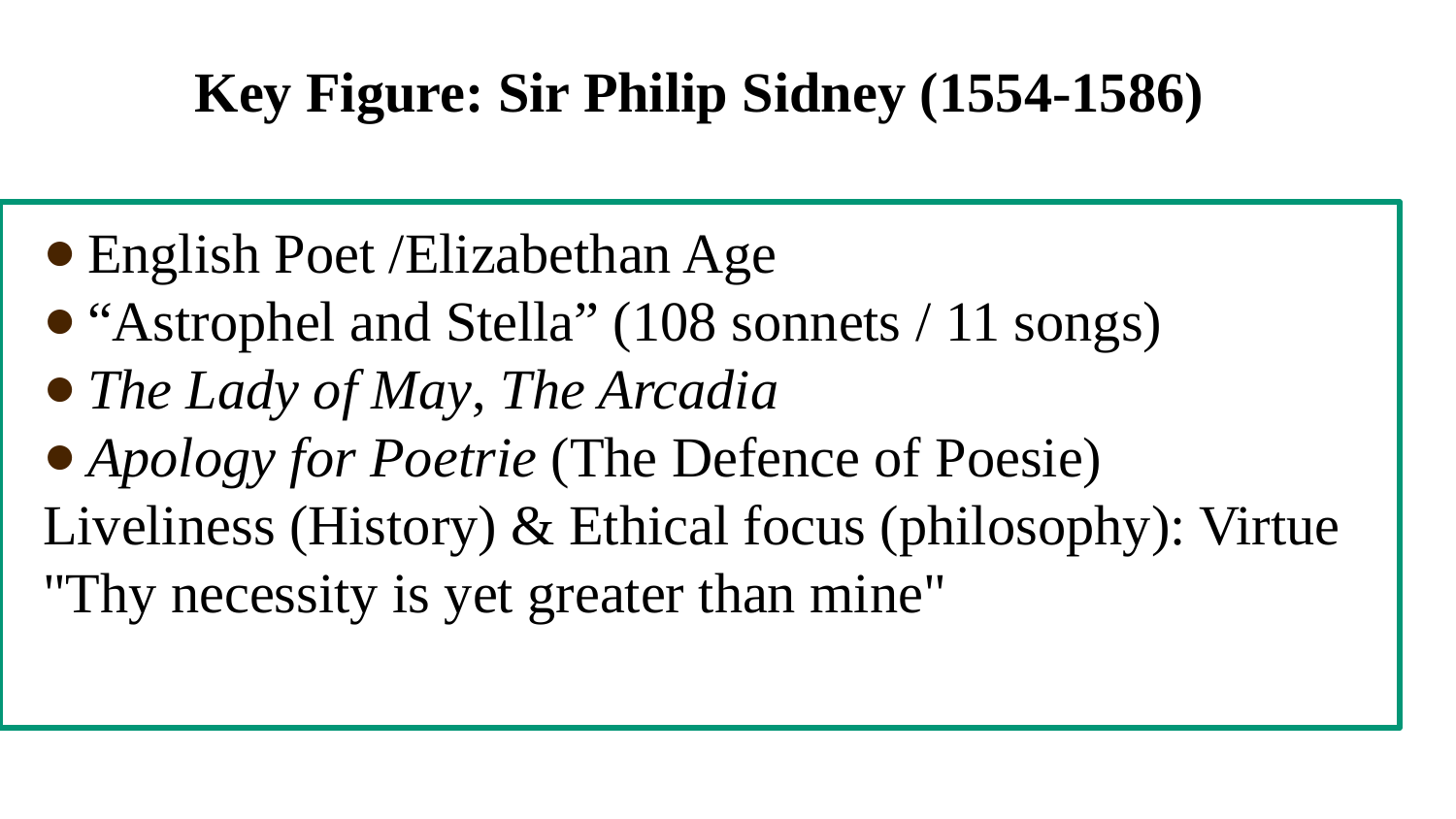

# Key Figure: Sir Philip Sidney (1554-1586)
English Poet /Elizabethan Age
“Astrophel and Stella” (108 sonnets / 11 songs)
The Lady of May, The Arcadia
Apology for Poetrie (The Defence of Poesie)
Liveliness (History) & Ethical focus (philosophy): Virtue
"Thy necessity is yet greater than mine"